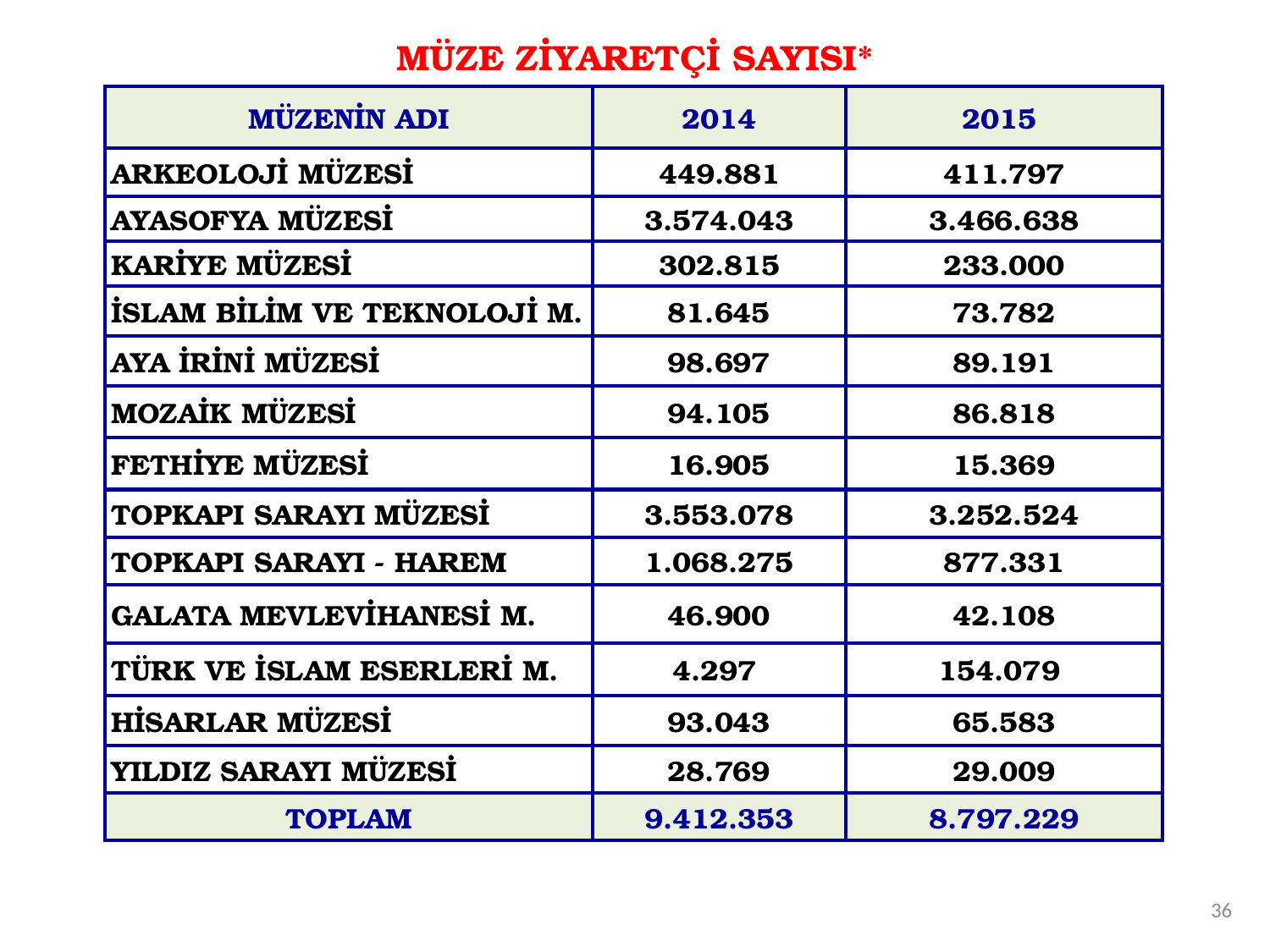

MÜZE ZİYARETÇİ SAYISI*
| MÜZENİN ADI | 2014 | 2015 |
| --- | --- | --- |
| ARKEOLOJİ MÜZESİ | 449.881 | 411.797 |
| AYASOFYA MÜZESİ | 3.574.043 | 3.466.638 |
| KARİYE MÜZESİ | 302.815 | 233.000 |
| İSLAM BİLİM VE TEKNOLOJİ M. | 81.645 | 73.782 |
| AYA İRİNİ MÜZESİ | 98.697 | 89.191 |
| MOZAİK MÜZESİ | 94.105 | 86.818 |
| FETHİYE MÜZESİ | 16.905 | 15.369 |
| TOPKAPI SARAYI MÜZESİ | 3.553.078 | 3.252.524 |
| TOPKAPI SARAYI - HAREM | 1.068.275 | 877.331 |
| GALATA MEVLEVİHANESİ M. | 46.900 | 42.108 |
| TÜRK VE İSLAM ESERLERİ M. | 4.297 | 154.079 |
| HİSARLAR MÜZESİ | 93.043 | 65.583 |
| YILDIZ SARAYI MÜZESİ | 28.769 | 29.009 |
| TOPLAM | 9.412.353 | 8.797.229 |
|  |  |  |
36